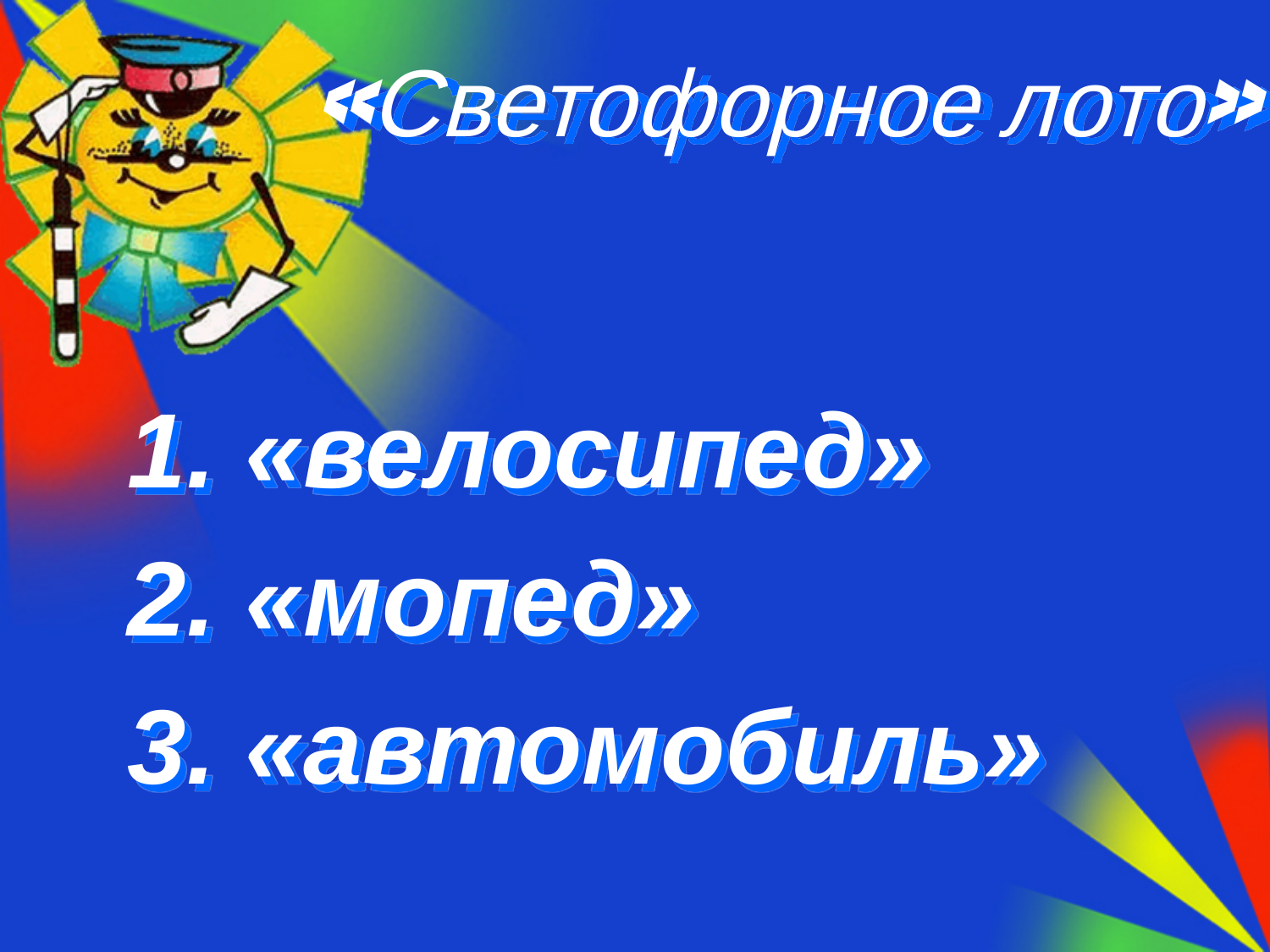

# «Светофорное лото»
1. «велосипед»
2. «мопед»
3. «автомобиль»